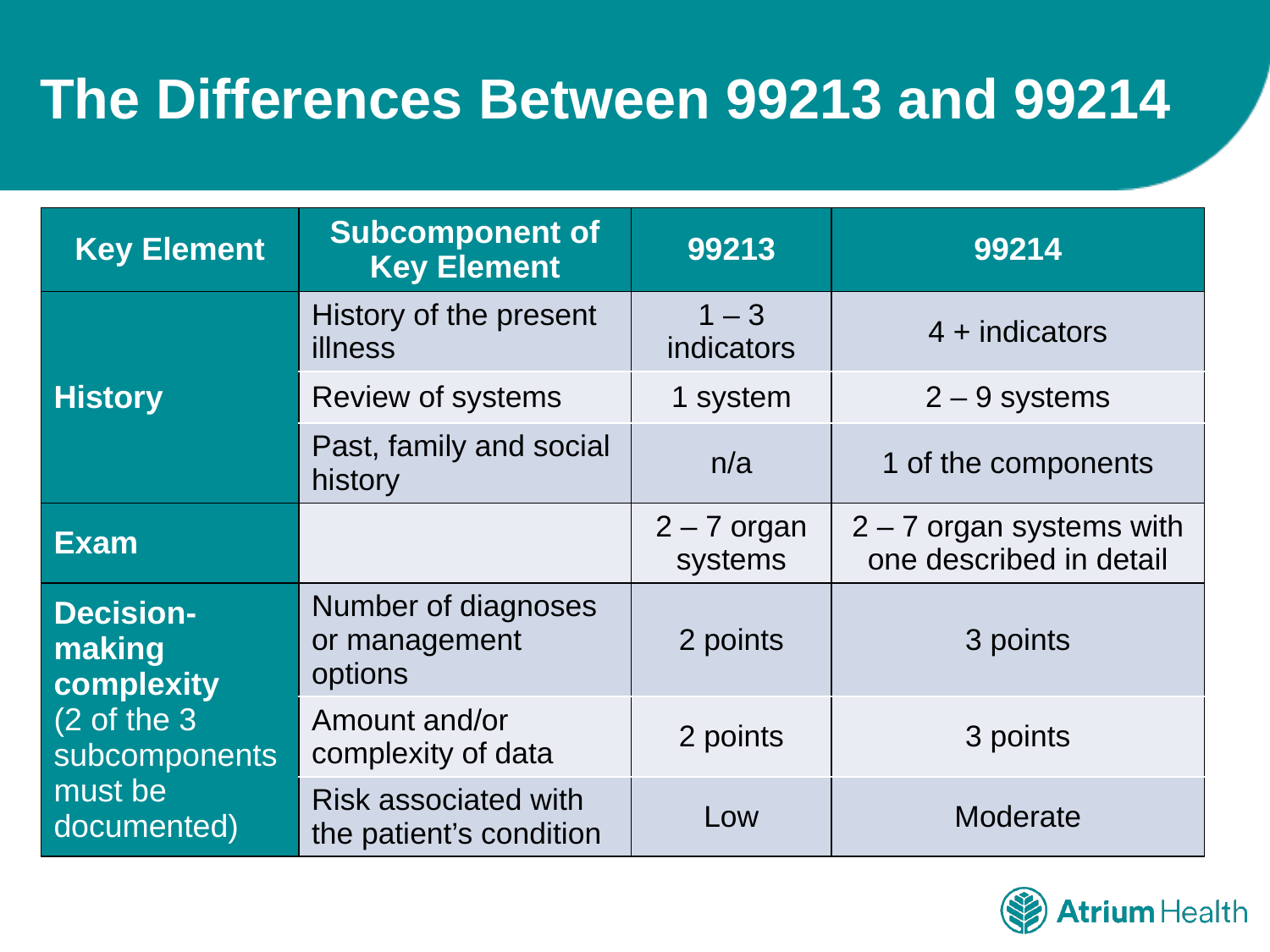

# The Differences Between 99213 and 99214
| Key Element | Subcomponent of Key Element | 99213 | 99214 |
| --- | --- | --- | --- |
| History | History of the present illness | 1 – 3 indicators | 4 + indicators |
|  | Review of systems | 1 system | 2 – 9 systems |
|  | Past, family and social history | n/a | 1 of the components |
| Exam |  | 2 – 7 organ systems | 2 – 7 organ systems with one described in detail |
| Decision-making complexity (2 of the 3 subcomponents must be documented) | Number of diagnoses or management options | 2 points | 3 points |
|  | Amount and/or complexity of data | 2 points | 3 points |
|  | Risk associated with the patient’s condition | Low | Moderate |